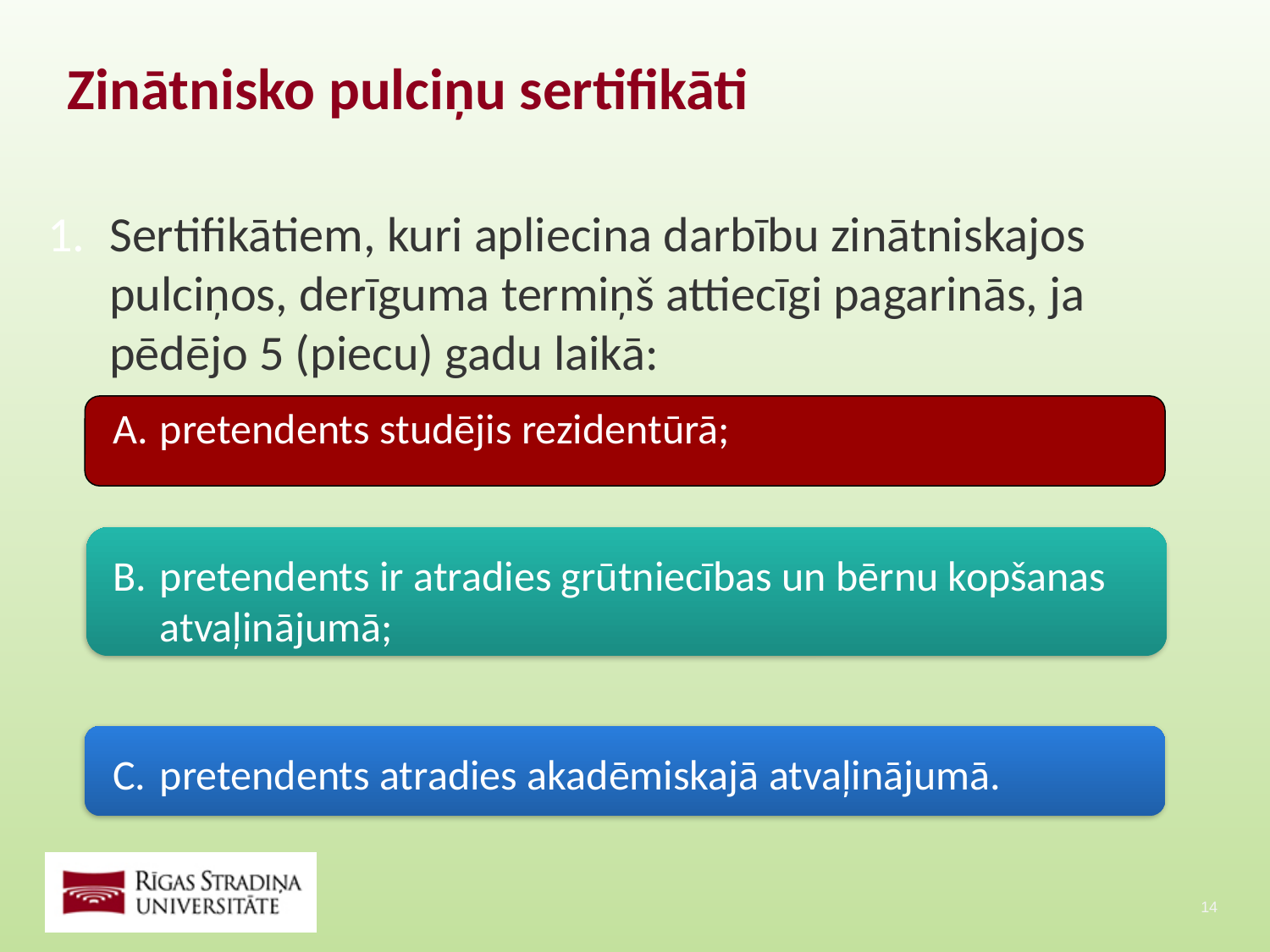

# Zinātnisko pulciņu sertifikāti
Sertifikātiem, kuri apliecina darbību zinātniskajos pulciņos, derīguma termiņš attiecīgi pagarinās, ja pēdējo 5 (piecu) gadu laikā:
pretendents studējis rezidentūrā;

pretendents ir atradies grūtniecības un bērnu kopšanas atvaļinājumā;

pretendents atradies akadēmiskajā atvaļinājumā.